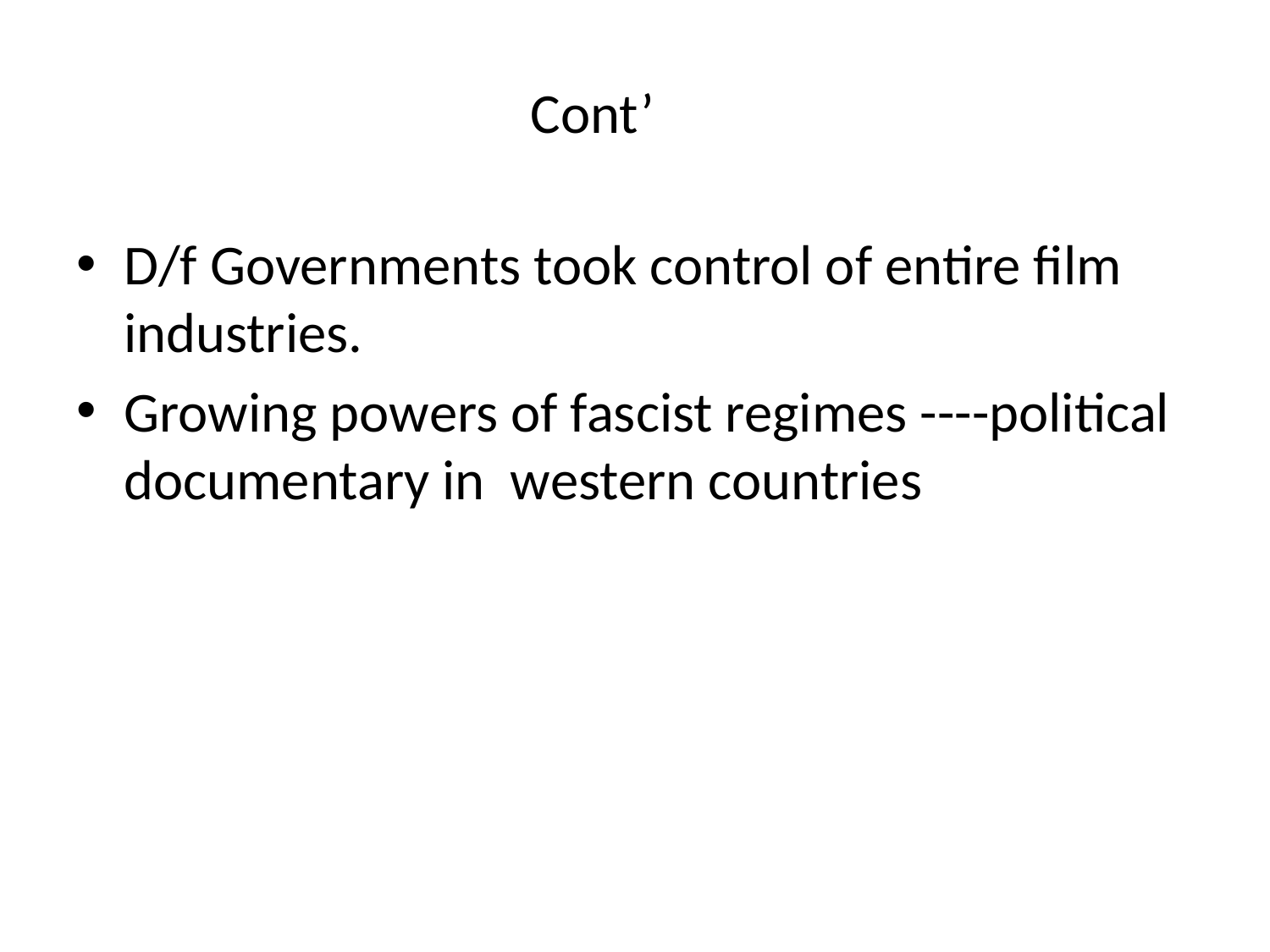

# Cont’
D/f Governments took control of entire film industries.
Growing powers of fascist regimes ----political documentary in  western countries